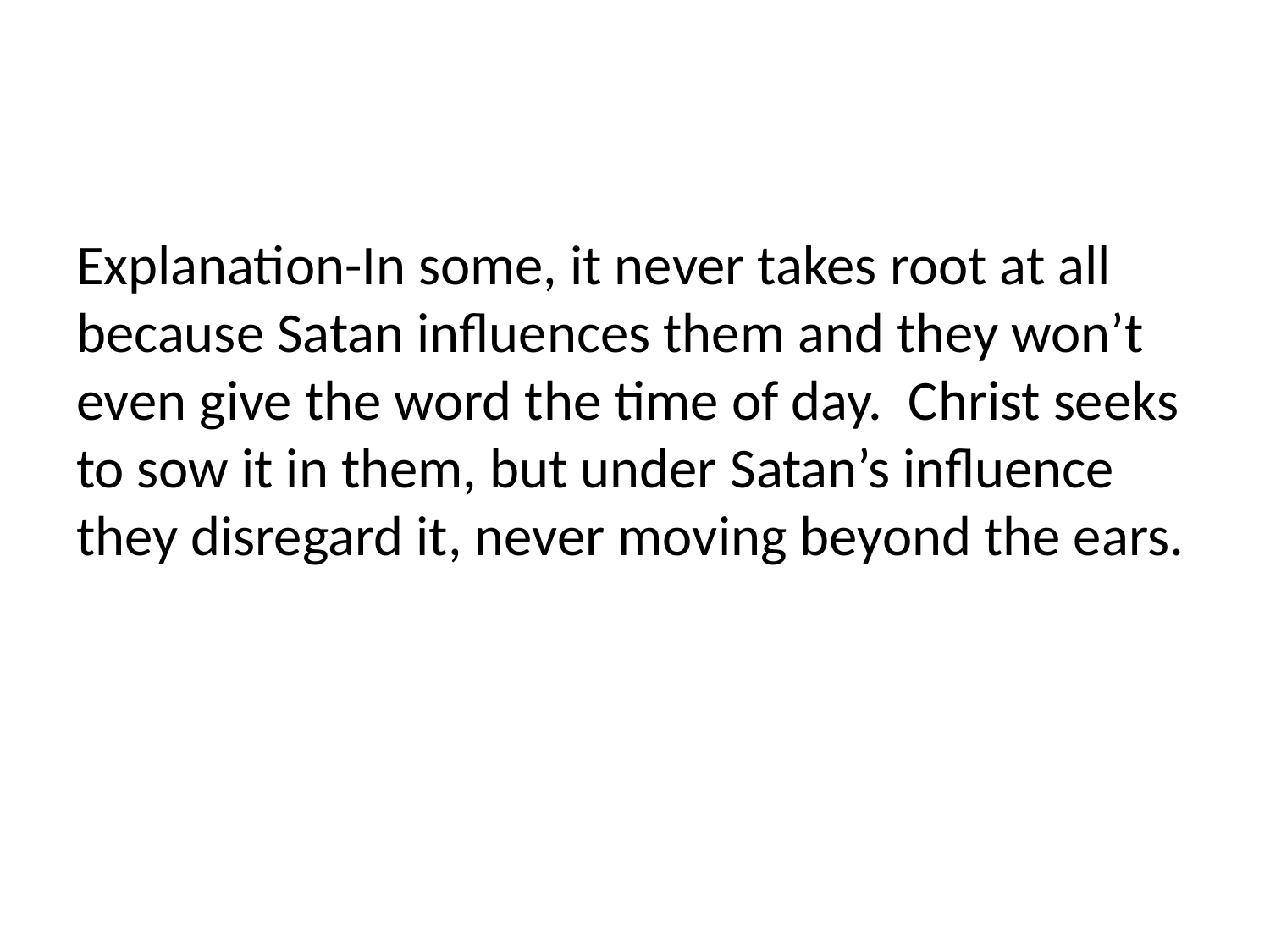

#
Explanation-In some, it never takes root at all because Satan influences them and they won’t even give the word the time of day.  Christ seeks to sow it in them, but under Satan’s influence they disregard it, never moving beyond the ears.